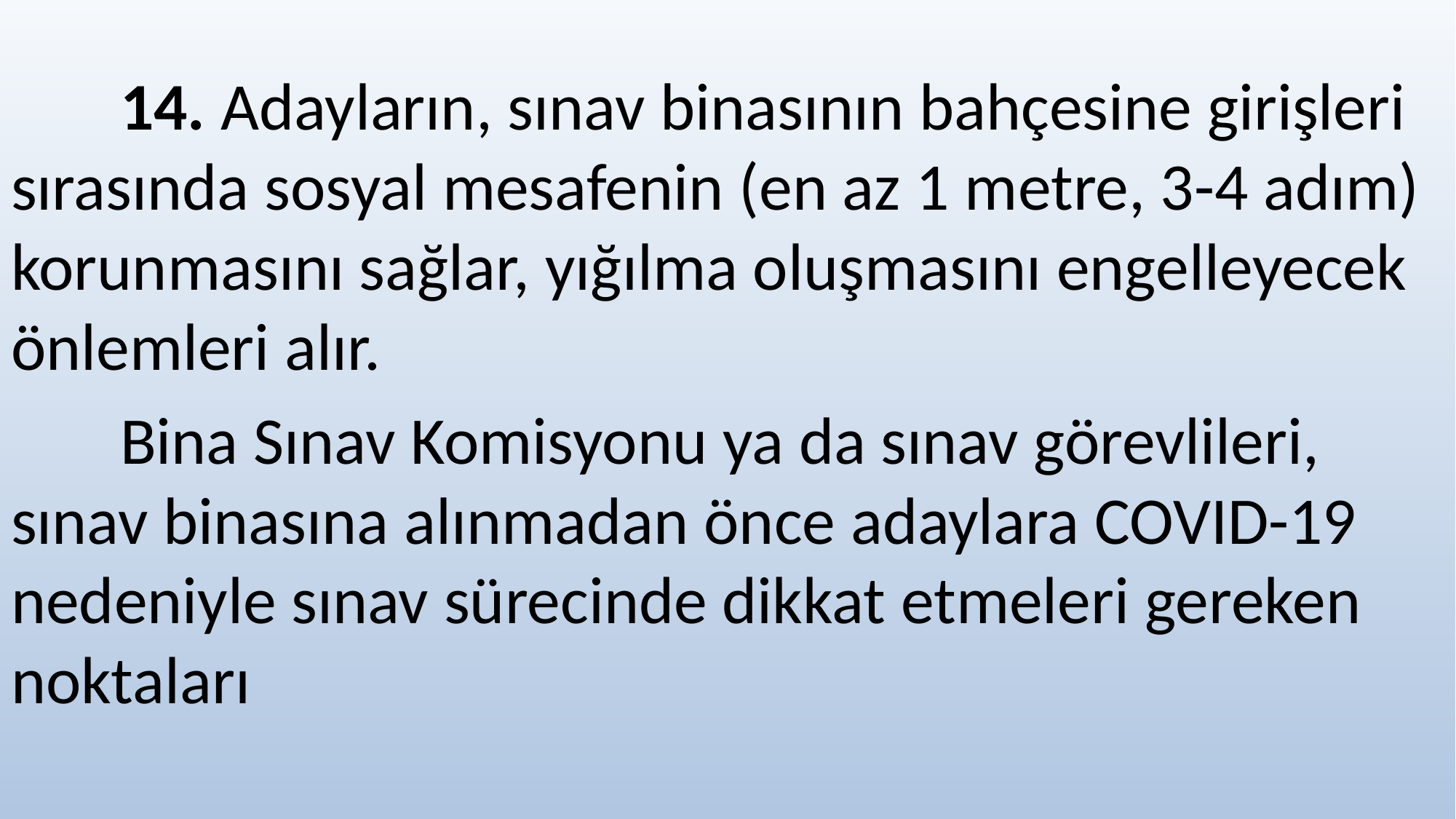

14. Adayların, sınav binasının bahçesine girişleri sırasında sosyal mesafenin (en az 1 metre, 3-4 adım) korunmasını sağlar, yığılma oluşmasını engelleyecek önlemleri alır.
	Bina Sınav Komisyonu ya da sınav görevlileri, sınav binasına alınmadan önce adaylara COVID-19 nedeniyle sınav sürecinde dikkat etmeleri gereken noktaları